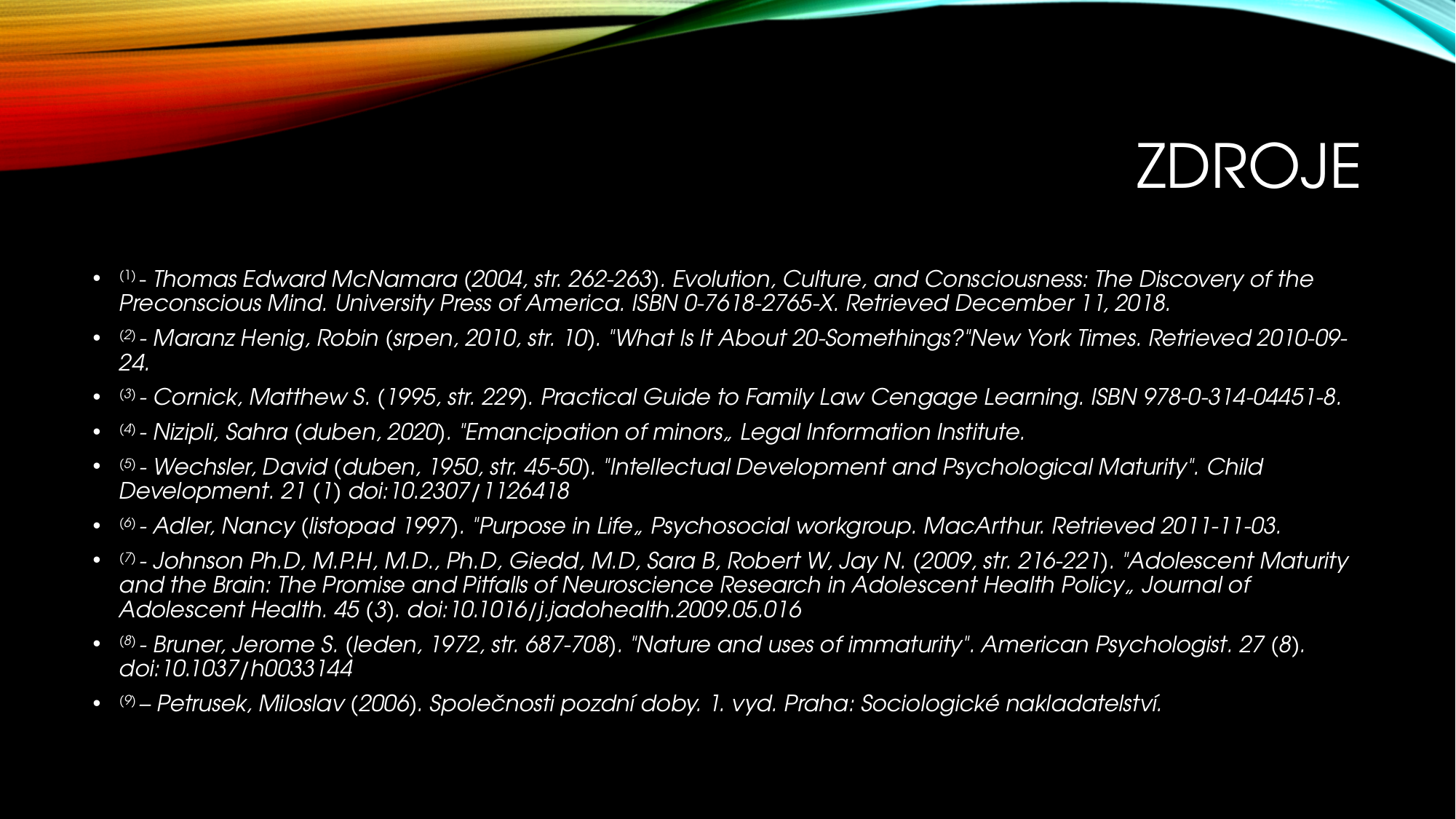

# Zdroje
(1) - Thomas Edward McNamara (2004, str. 262-263). Evolution, Culture, and Consciousness: The Discovery of the Preconscious Mind. University Press of America. ISBN 0-7618-2765-X. Retrieved December 11, 2018.
(2) - Maranz Henig, Robin (srpen, 2010, str. 10). "What Is It About 20-Somethings?"New York Times. Retrieved 2010-09-24.
(3) - Cornick, Matthew S. (1995, str. 229). Practical Guide to Family Law Cengage Learning. ISBN 978-0-314-04451-8.
(4) - Nizipli, Sahra (duben, 2020). "Emancipation of minors„ Legal Information Institute.
(5) - Wechsler, David (duben, 1950, str. 45-50). "Intellectual Development and Psychological Maturity". Child Development. 21 (1) doi:10.2307/1126418
(6) - Adler, Nancy (listopad 1997). "Purpose in Life„ Psychosocial workgroup. MacArthur. Retrieved 2011-11-03.
(7) - Johnson Ph.D, M.P.H, M.D., Ph.D, Giedd, M.D, Sara B, Robert W, Jay N. (2009, str. 216-221). "Adolescent Maturity and the Brain: The Promise and Pitfalls of Neuroscience Research in Adolescent Health Policy„ Journal of Adolescent Health. 45 (3). doi:10.1016/j.jadohealth.2009.05.016
(8) - Bruner, Jerome S. (leden, 1972, str. 687-708). "Nature and uses of immaturity". American Psychologist. 27 (8). doi:10.1037/h0033144
(9) – Petrusek, Miloslav (2006). Společnosti pozdní doby. 1. vyd. Praha: Sociologické nakladatelství.